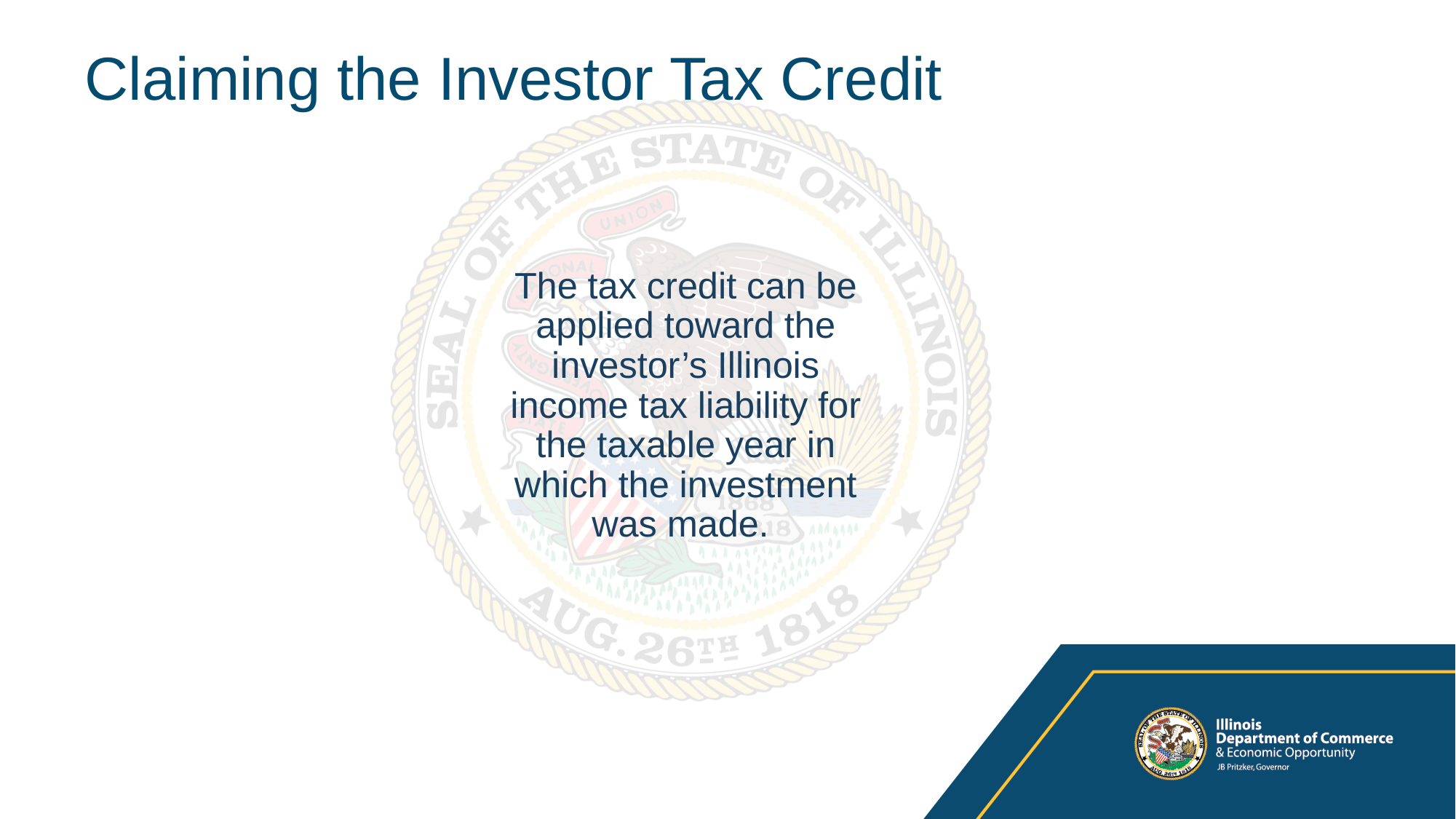

# Claiming the Investor Tax Credit
The tax credit can be applied toward the investor’s Illinois income tax liability for the taxable year in which the investment was made.